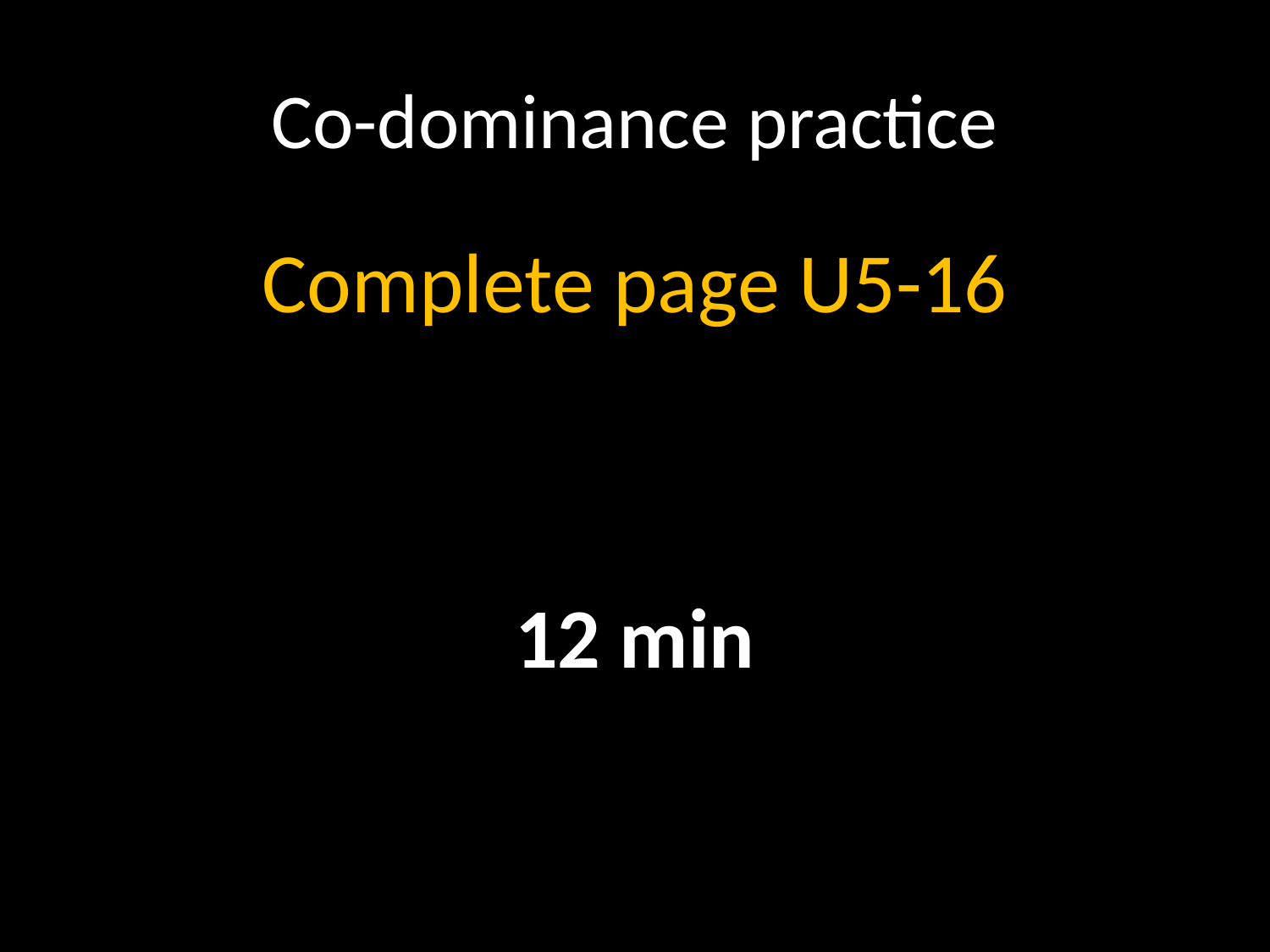

# Co-dominance practice
Complete page U5-16

12 min